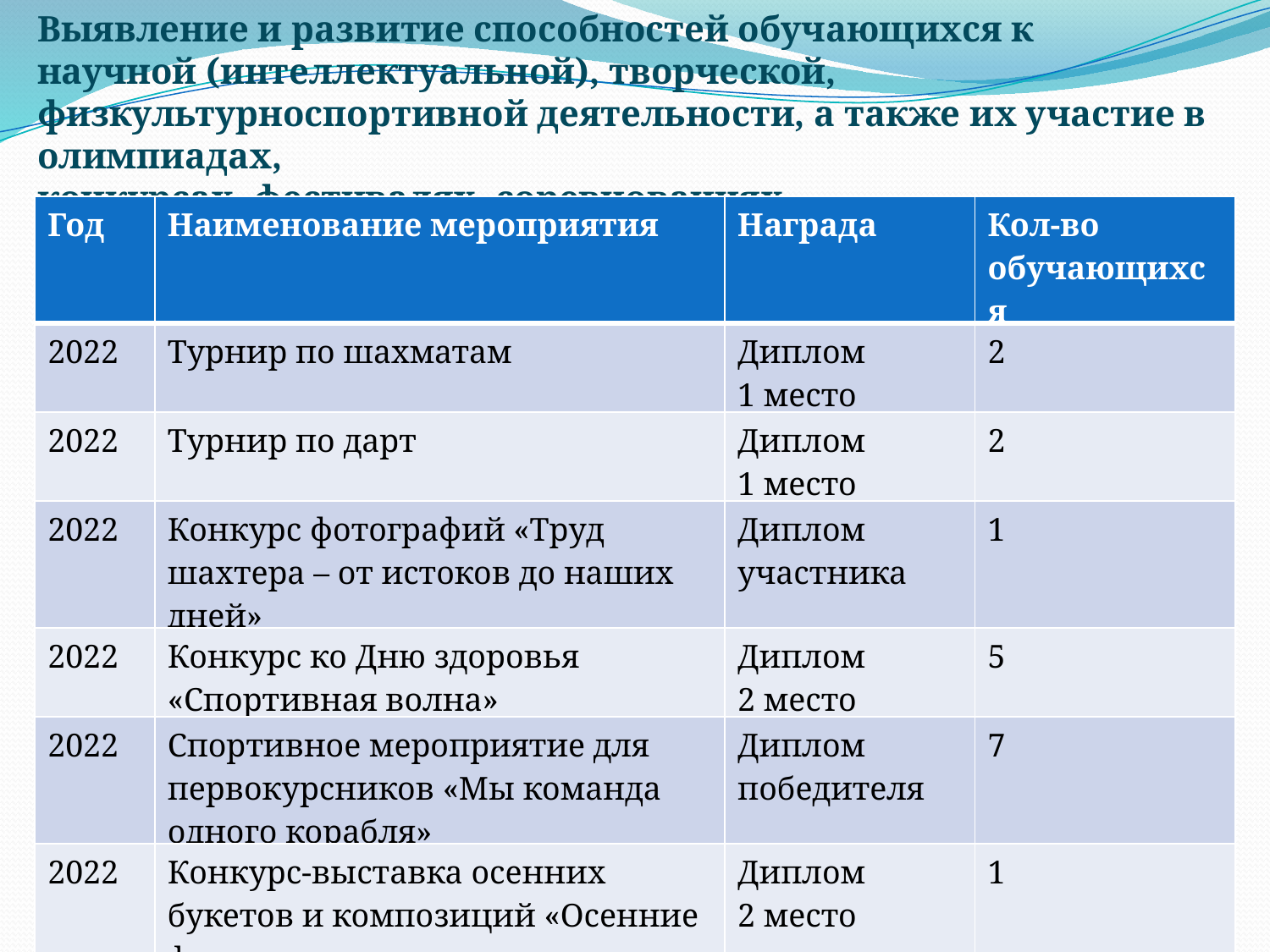

Выявление и развитие способностей обучающихся к
научной (интеллектуальной), творческой, физкультурноспортивной деятельности, а также их участие в олимпиадах,
конкурсах, фестивалях, соревнованиях
| Год | Наименование мероприятия | Награда | Кол-во обучающихся |
| --- | --- | --- | --- |
| 2022 | Турнир по шахматам | Диплом 1 место | 2 |
| 2022 | Турнир по дарт | Диплом 1 место | 2 |
| 2022 | Конкурс фотографий «Труд шахтера – от истоков до наших дней» | Диплом участника | 1 |
| 2022 | Конкурс ко Дню здоровья «Спортивная волна» | Диплом 2 место | 5 |
| 2022 | Спортивное мероприятие для первокурсников «Мы команда одного корабля» | Диплом победителя | 7 |
| 2022 | Конкурс-выставка осенних букетов и композиций «Осенние фантазии» | Диплом 2 место | 1 |